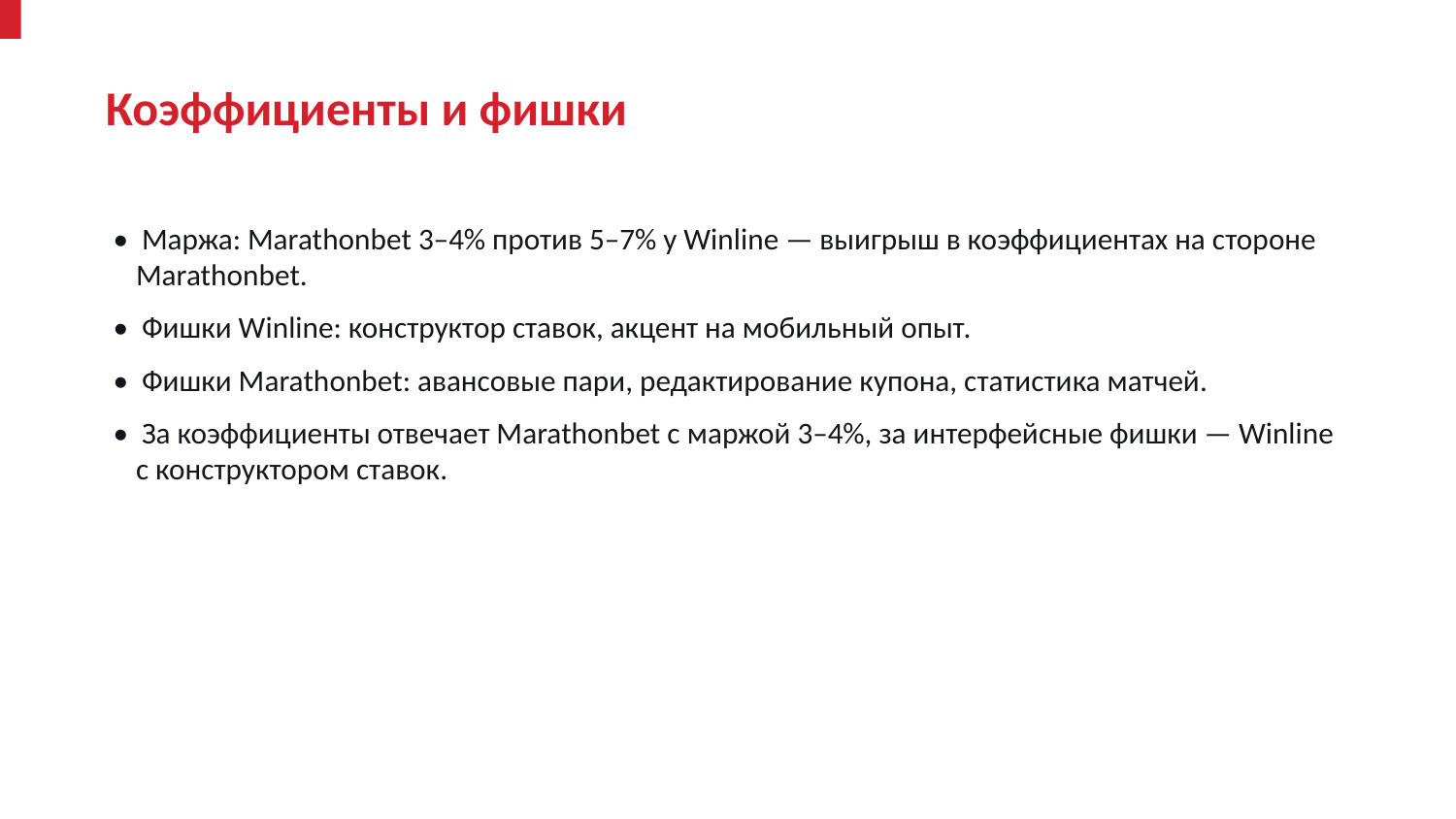

Коэффициенты и фишки
•  Маржа: Marathonbet 3–4% против 5–7% у Winline — выигрыш в коэффициентах на стороне Marathonbet.
•  Фишки Winline: конструктор ставок, акцент на мобильный опыт.
•  Фишки Marathonbet: авансовые пари, редактирование купона, статистика матчей.
•  За коэффициенты отвечает Marathonbet с маржой 3–4%, за интерфейсные фишки — Winline с конструктором ставок.